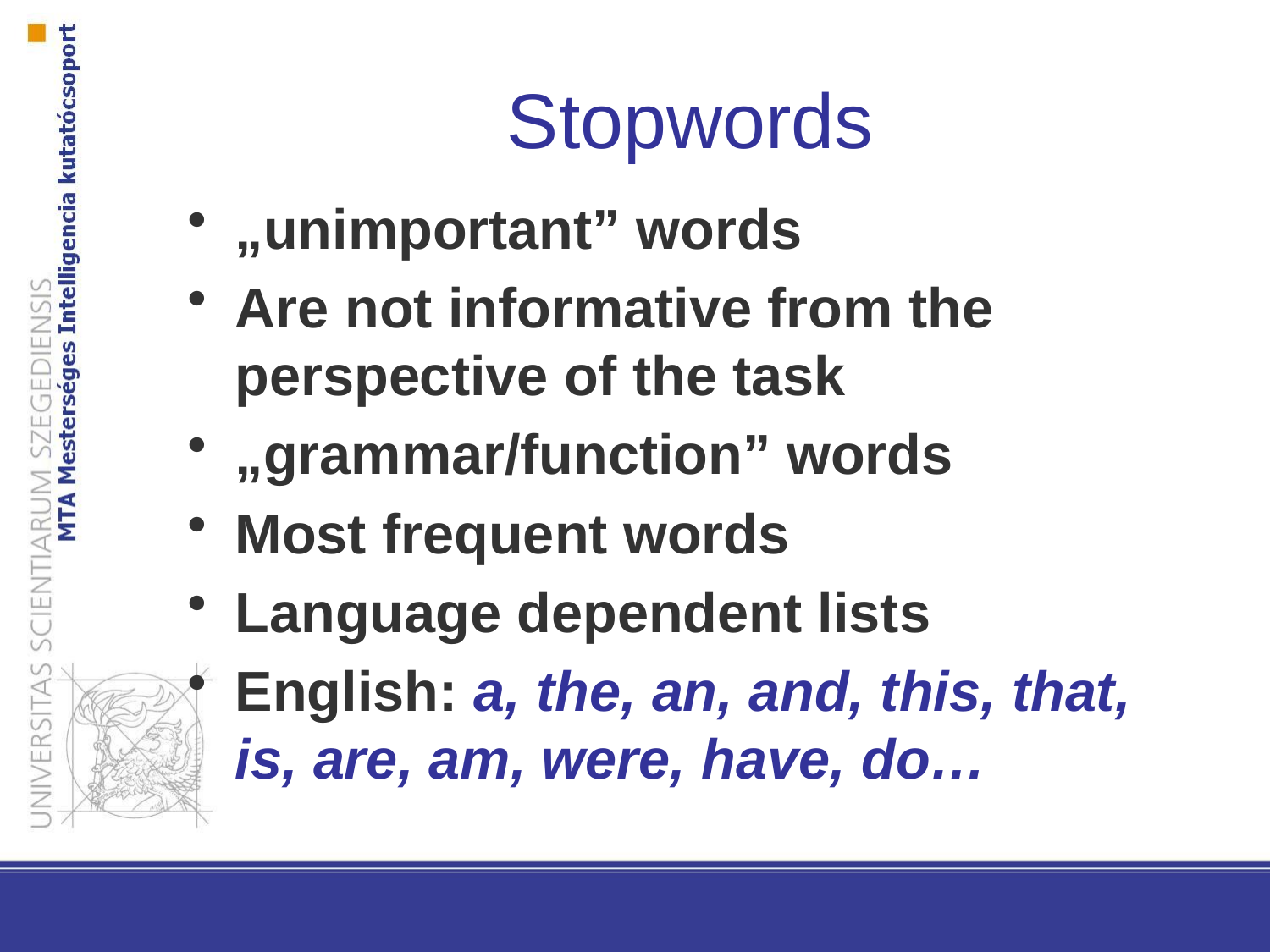

Stopwords
„unimportant” words
Are not informative from the perspective of the task
„grammar/function” words
Most frequent words
Language dependent lists
English: a, the, an, and, this, that, is, are, am, were, have, do…